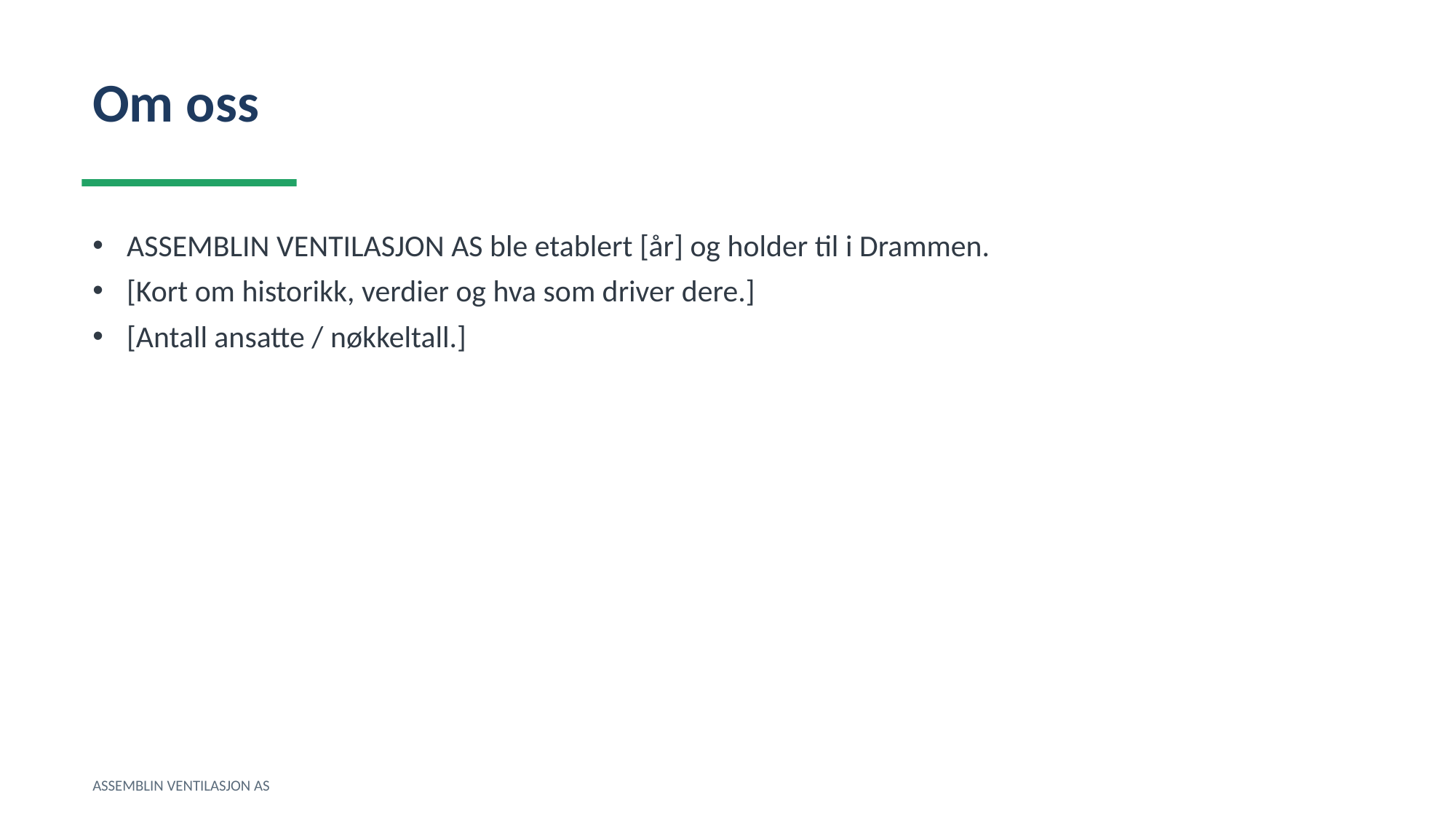

Om oss

ASSEMBLIN VENTILASJON AS ble etablert [år] og holder til i Drammen.
[Kort om historikk, verdier og hva som driver dere.]
[Antall ansatte / nøkkeltall.]
ASSEMBLIN VENTILASJON AS